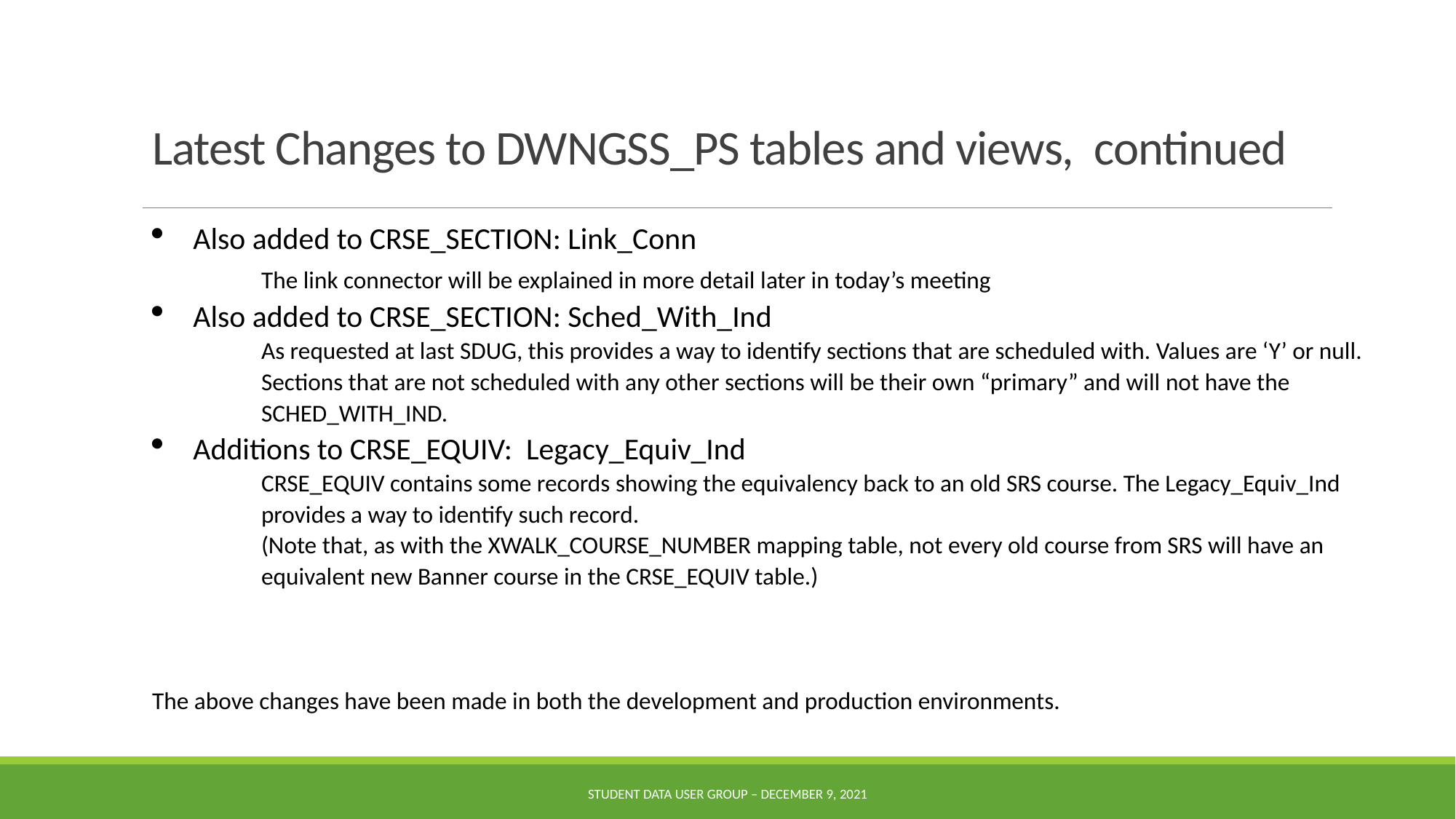

# Latest Changes to DWNGSS_PS tables and views,  continued
Also added to CRSE_SECTION: Link_Conn
	The link connector will be explained in more detail later in today’s meeting
Also added to CRSE_SECTION: Sched_With_Ind
As requested at last SDUG, this provides a way to identify sections that are scheduled with. Values are ‘Y’ or null. Sections that are not scheduled with any other sections will be their own “primary” and will not have the SCHED_WITH_IND.
Additions to CRSE_EQUIV:  Legacy_Equiv_Ind
CRSE_EQUIV contains some records showing the equivalency back to an old SRS course. The Legacy_Equiv_Ind provides a way to identify such record.
(Note that, as with the XWALK_COURSE_NUMBER mapping table, not every old course from SRS will have an equivalent new Banner course in the CRSE_EQUIV table.)

The above changes have been made in both the development and production environments.

Student Data User Group – December 9, 2021